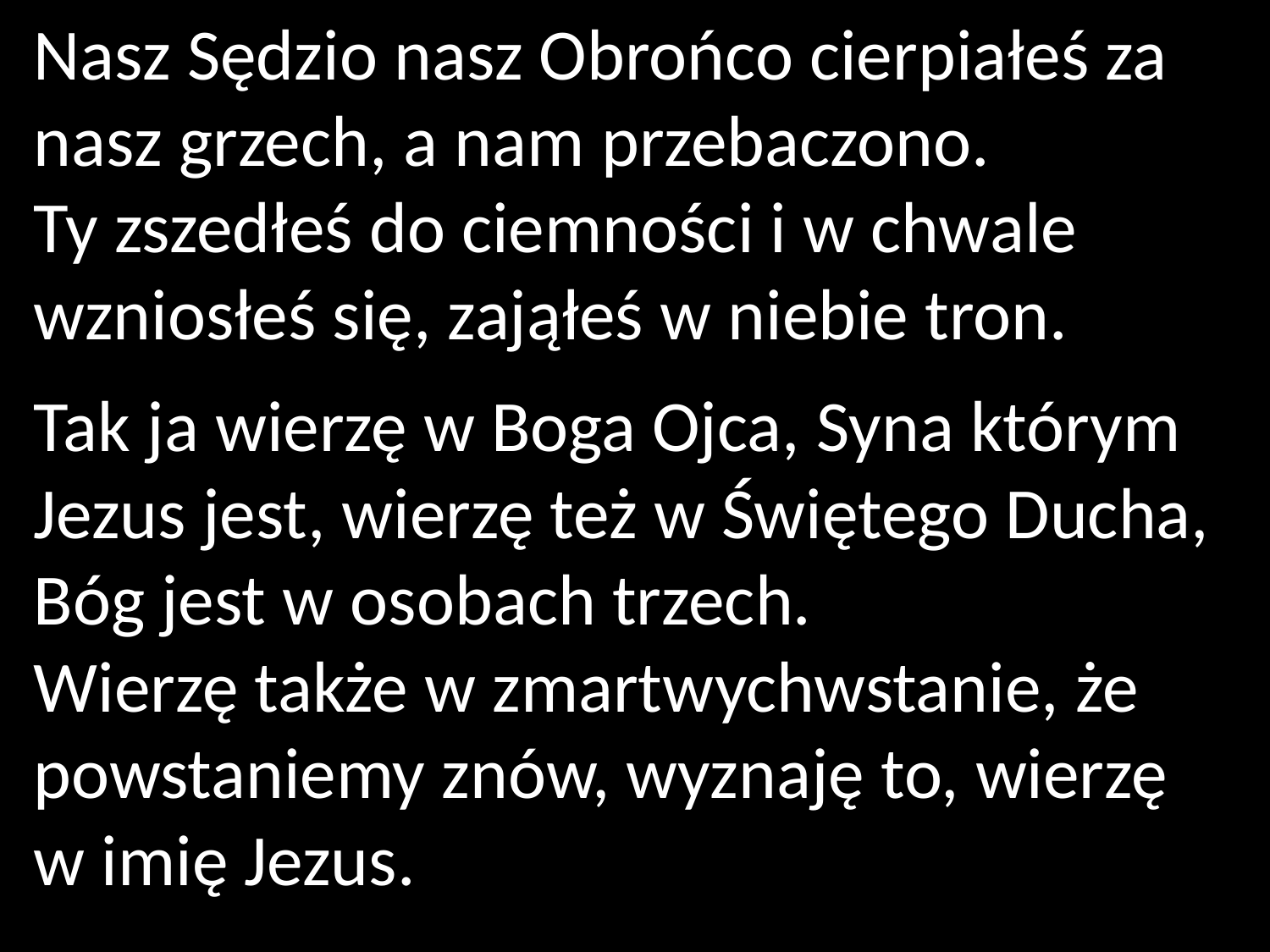

Nasz Sędzio nasz Obrońco cierpiałeś za nasz grzech, a nam przebaczono.
Ty zszedłeś do ciemności i w chwale wzniosłeś się, zająłeś w niebie tron.

Tak ja wierzę w Boga Ojca, Syna którym Jezus jest, wierzę też w Świętego Ducha,
Bóg jest w osobach trzech.
Wierzę także w zmartwychwstanie, że powstaniemy znów, wyznaję to, wierzę w imię Jezus.